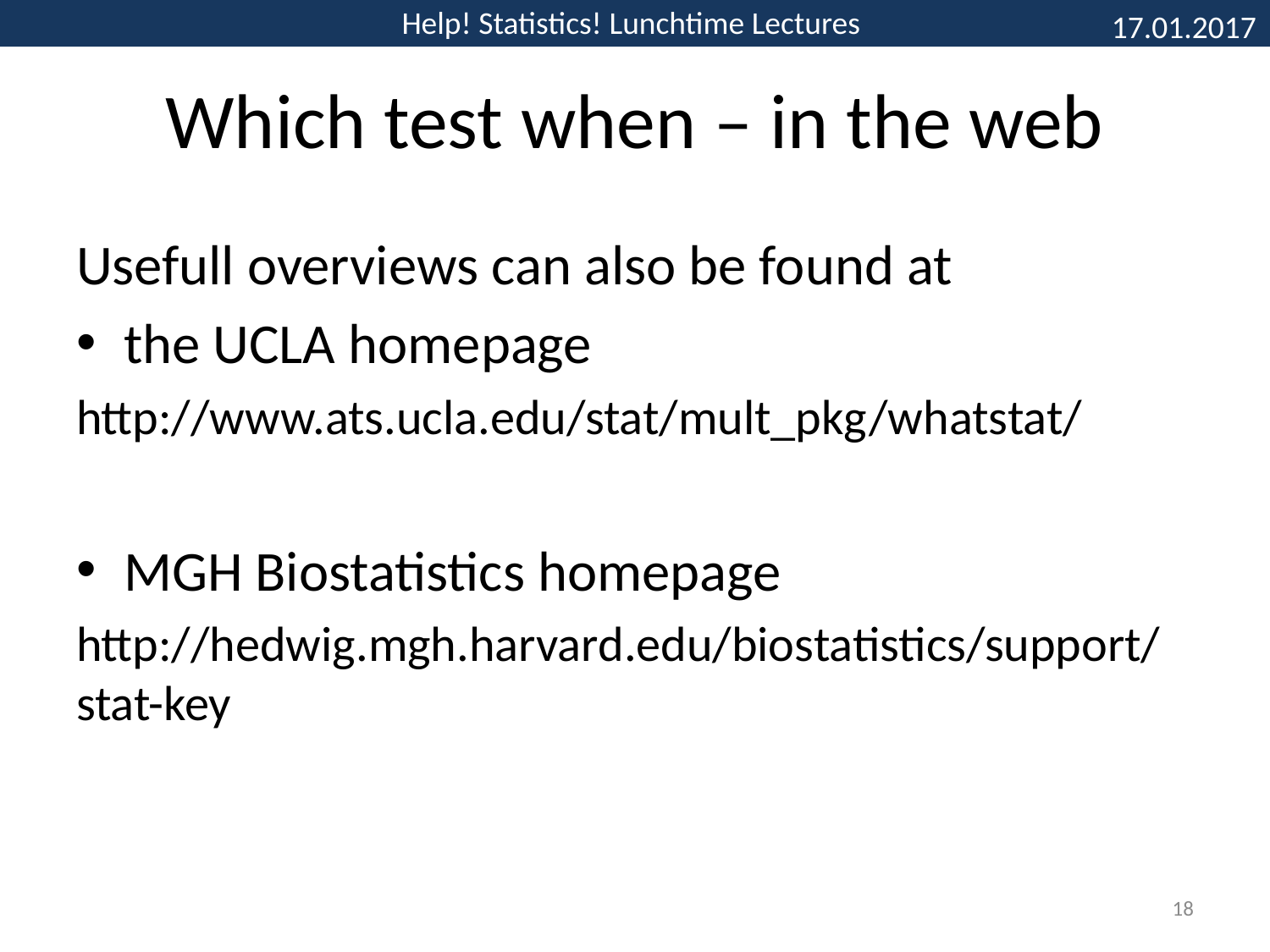

# Which test when – in the web
Usefull overviews can also be found at
the UCLA homepage
http://www.ats.ucla.edu/stat/mult_pkg/whatstat/

MGH Biostatistics homepage
http://hedwig.mgh.harvard.edu/biostatistics/support/stat-key
18